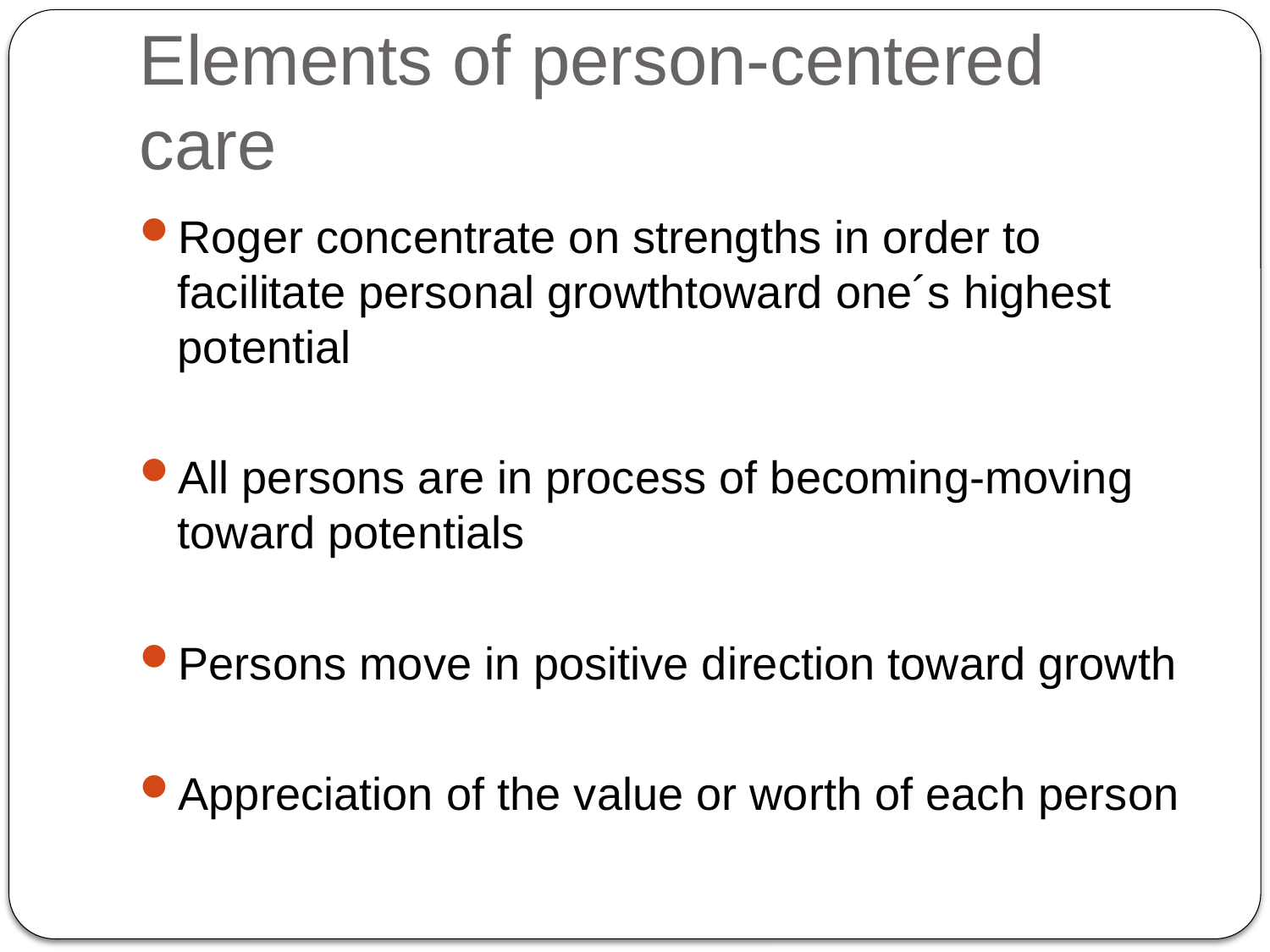

# Elements of person-centered care
Roger concentrate on strengths in order to facilitate personal growthtoward one´s highest potential

All persons are in process of becoming-moving toward potentials

Persons move in positive direction toward growth

Appreciation of the value or worth of each person